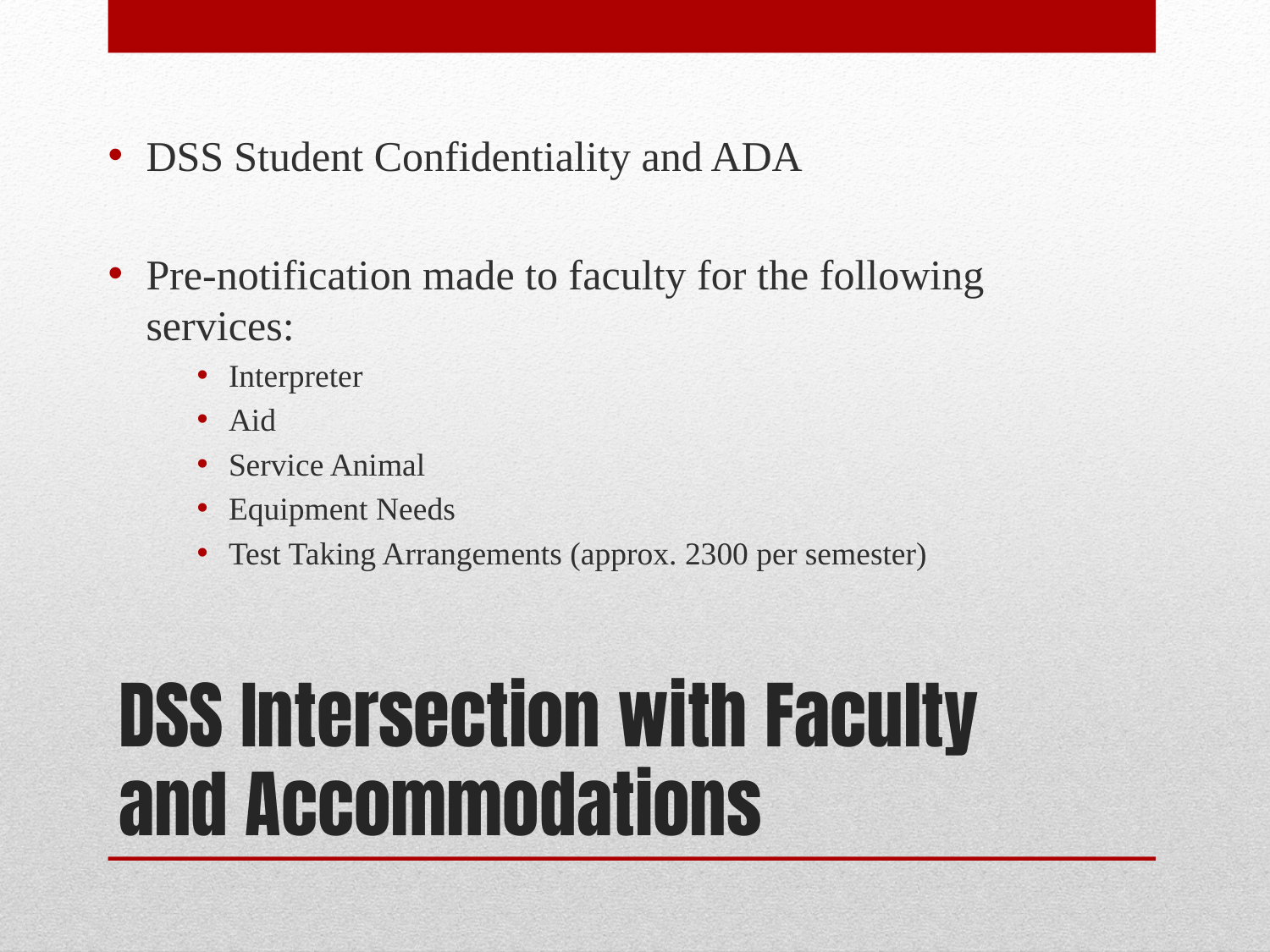

DSS Student Confidentiality and ADA

Pre-notification made to faculty for the following services:
Interpreter
Aid
Service Animal
Equipment Needs
Test Taking Arrangements (approx. 2300 per semester)

# DSS Intersection with Faculty and Accommodations